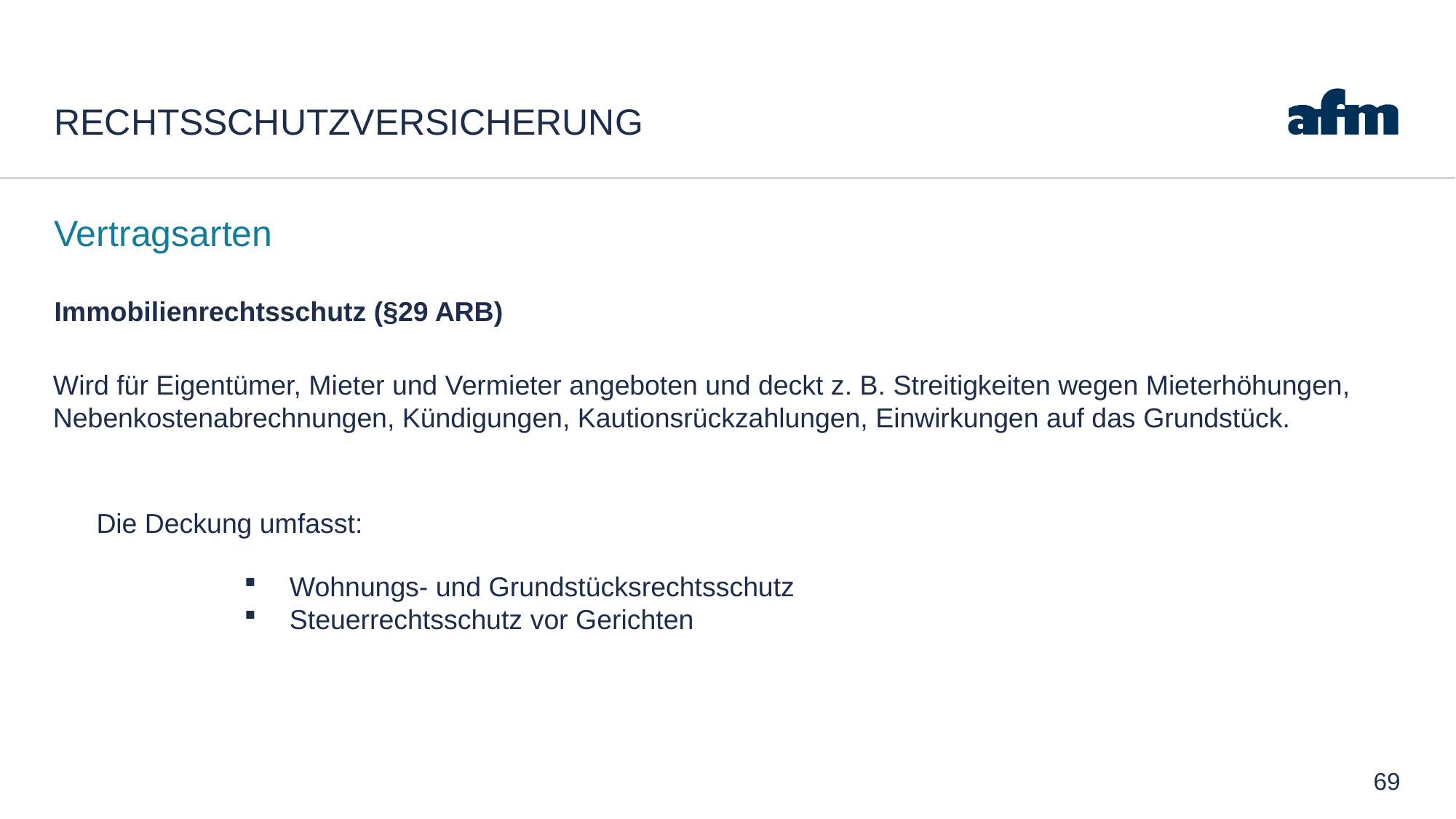

# REchtsschutzversicherung
Vertragsarten
Immobilienrechtsschutz (§29 ARB)
Wird für Eigentümer, Mieter und Vermieter angeboten und deckt z. B. Streitigkeiten wegen Mieterhöhungen, Nebenkostenabrechnungen, Kündigungen, Kautionsrückzahlungen, Einwirkungen auf das Grundstück.
Die Deckung umfasst:
Wohnungs- und Grundstücksrechtsschutz
Steuerrechtsschutz vor Gerichten
69